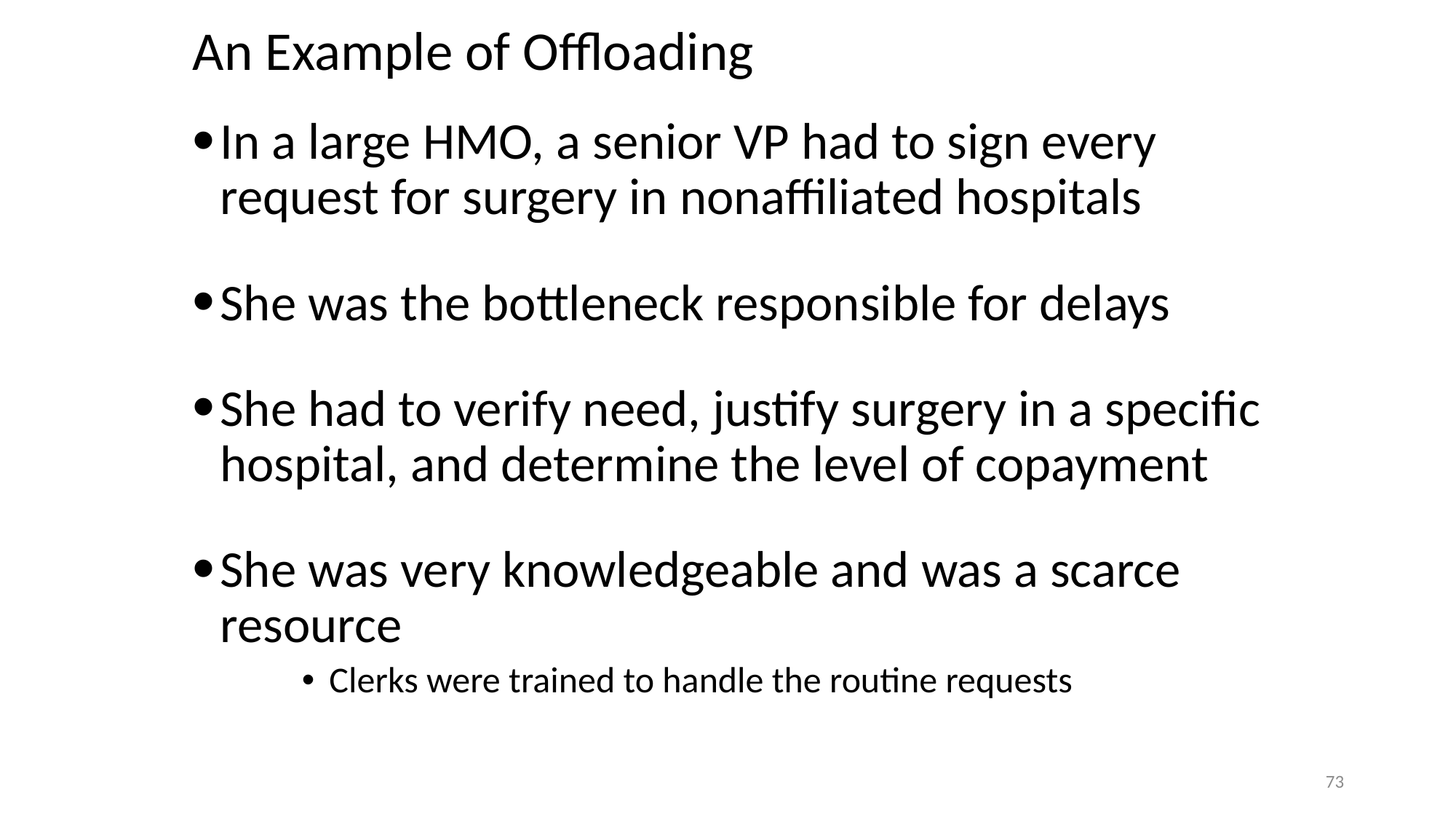

# An Example of Offloading
In a large HMO, a senior VP had to sign every request for surgery in nonaffiliated hospitals

She was the bottleneck responsible for delays

She had to verify need, justify surgery in a specific hospital, and determine the level of copayment

She was very knowledgeable and was a scarce resource
Clerks were trained to handle the routine requests

73